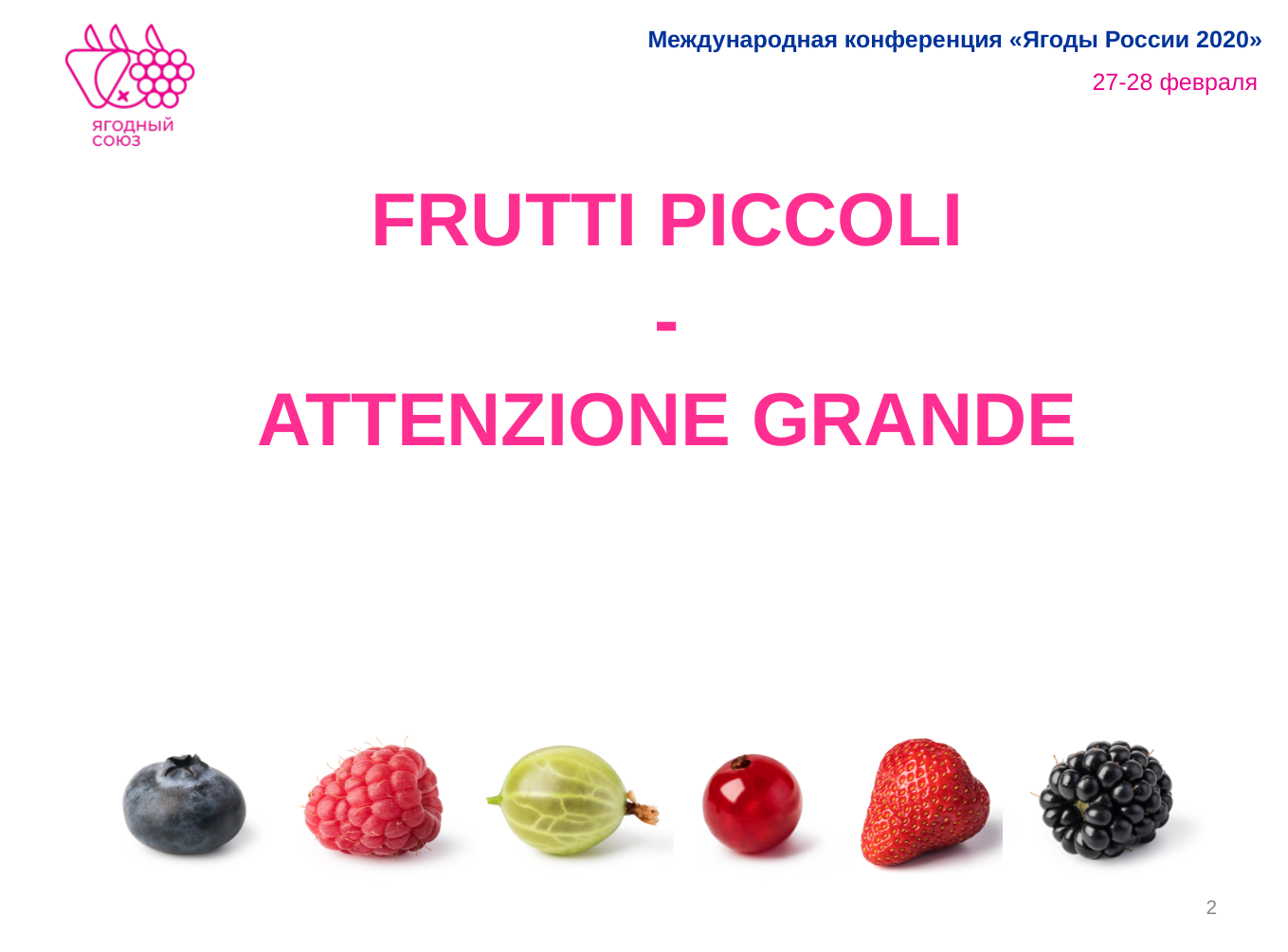

FRUTTI PICCOLI
-
ATTENZIONE GRANDE
#
2